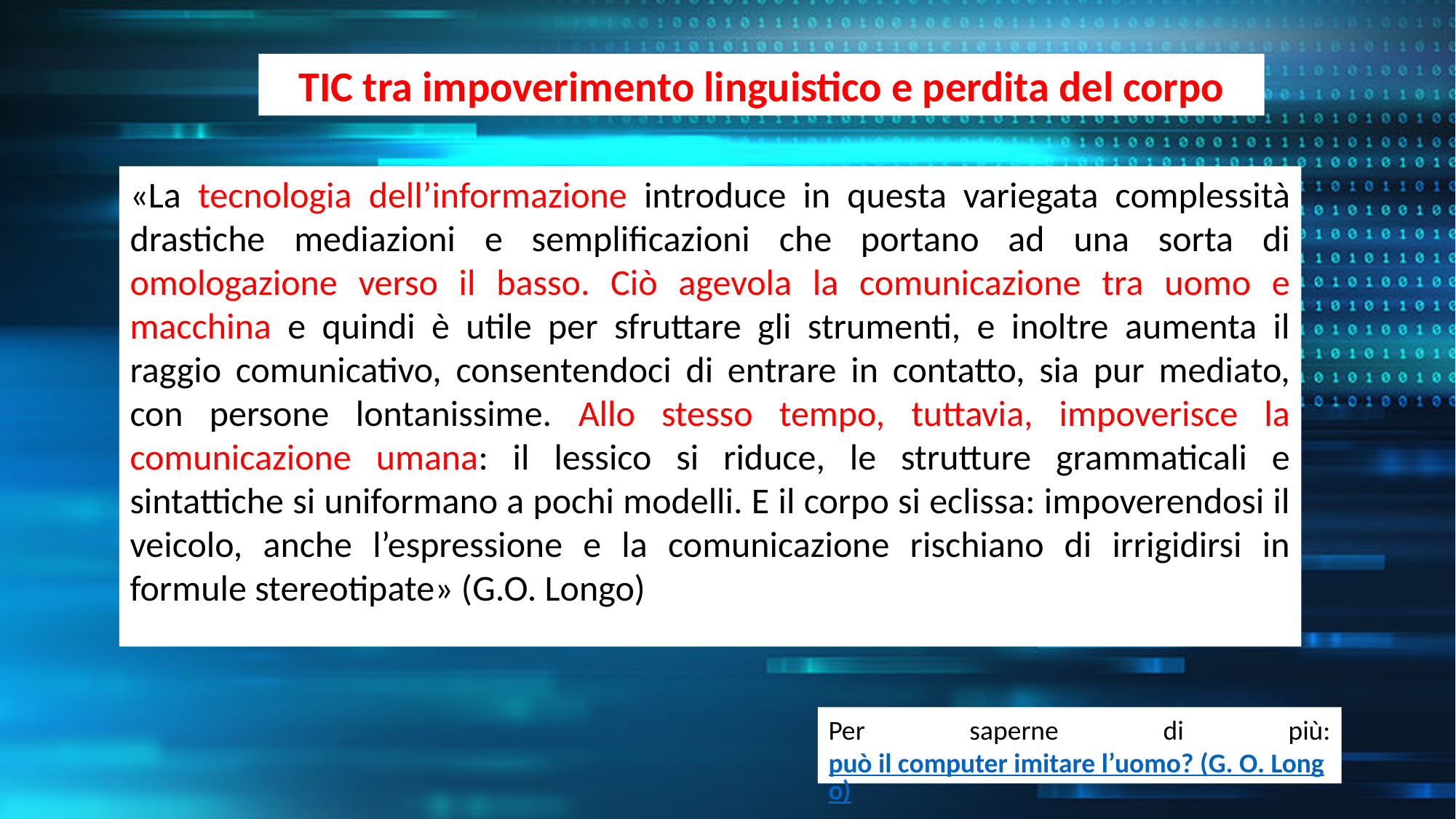

TIC tra impoverimento linguistico e perdita del corpo
«La tecnologia dell’informazione introduce in questa variegata complessità drastiche mediazioni e semplificazioni che portano ad una sorta di omologazione verso il basso. Ciò agevola la comunicazione tra uomo e macchina e quindi è utile per sfruttare gli strumenti, e inoltre aumenta il raggio comunicativo, consentendoci di entrare in contatto, sia pur mediato, con persone lontanissime. Allo stesso tempo, tuttavia, impoverisce la comunicazione umana: il lessico si riduce, le strutture grammaticali e sintattiche si uniformano a pochi modelli. E il corpo si eclissa: impoverendosi il veicolo, anche l’espressione e la comunicazione rischiano di irrigidirsi in formule stereotipate» (G.O. Longo)

Per saperne di più: può il computer imitare l’uomo? (G. O. Longo)